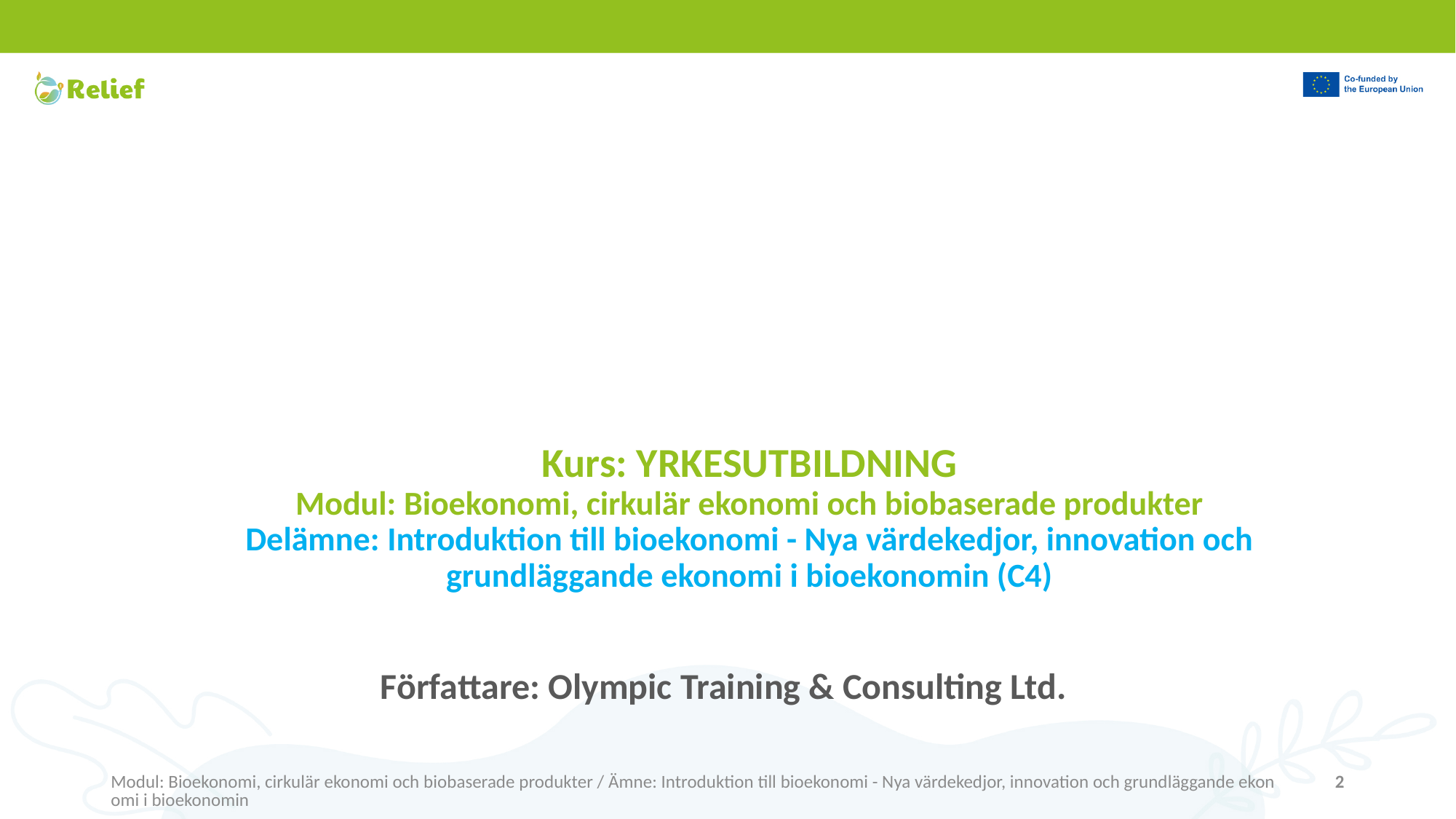

# Kurs: YRKESUTBILDNING Modul: Bioekonomi, cirkulär ekonomi och biobaserade produkter Delämne: Introduktion till bioekonomi - Nya värdekedjor, innovation och grundläggande ekonomi i bioekonomin (C4)
Författare: Olympic Training & Consulting Ltd.
Modul: Bioekonomi, cirkulär ekonomi och biobaserade produkter / Ämne: Introduktion till bioekonomi - Nya värdekedjor, innovation och grundläggande ekonomi i bioekonomin
2